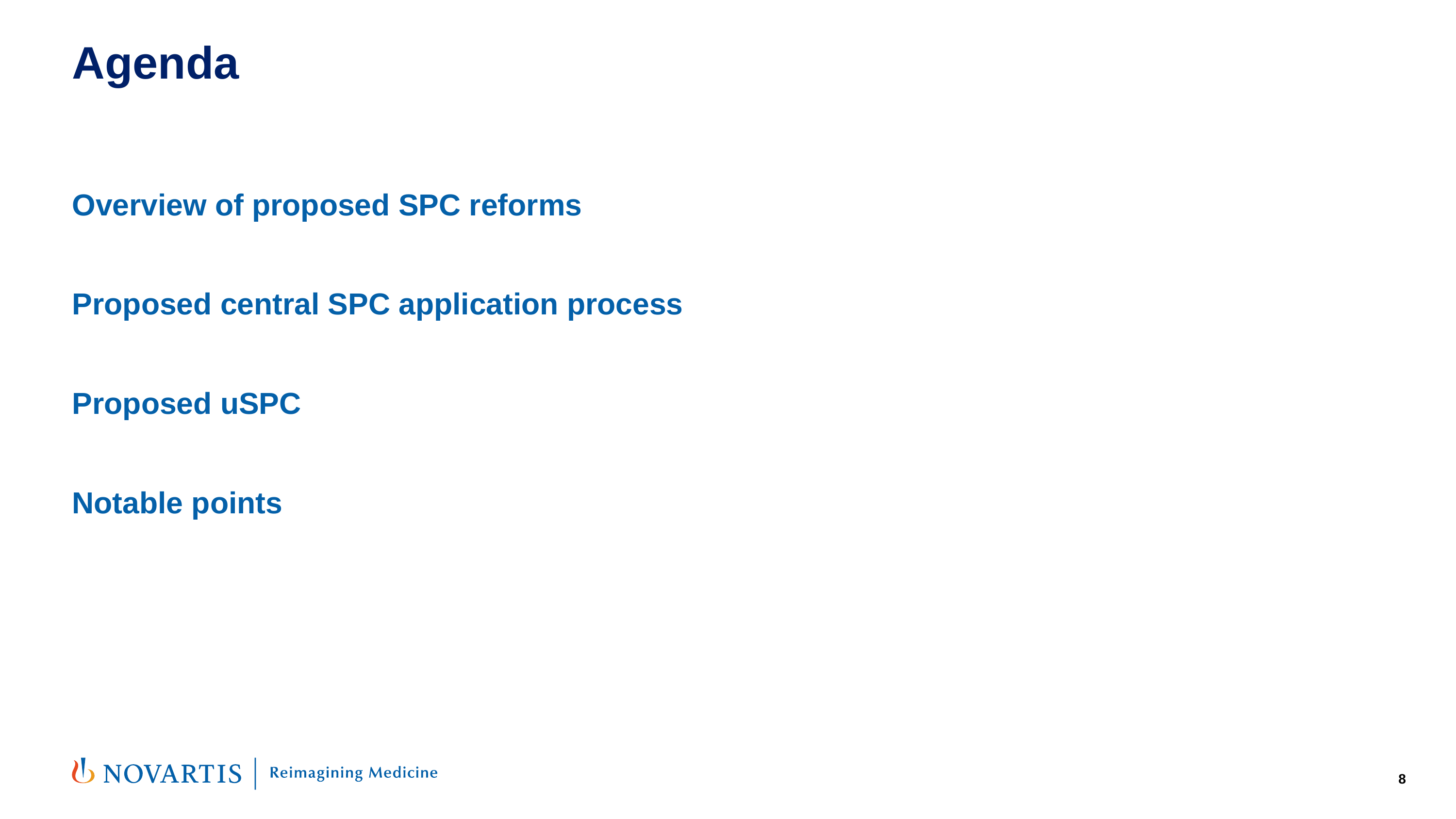

# Agenda
Overview of proposed SPC reforms

Proposed central SPC application process

Proposed uSPC

Notable points
8